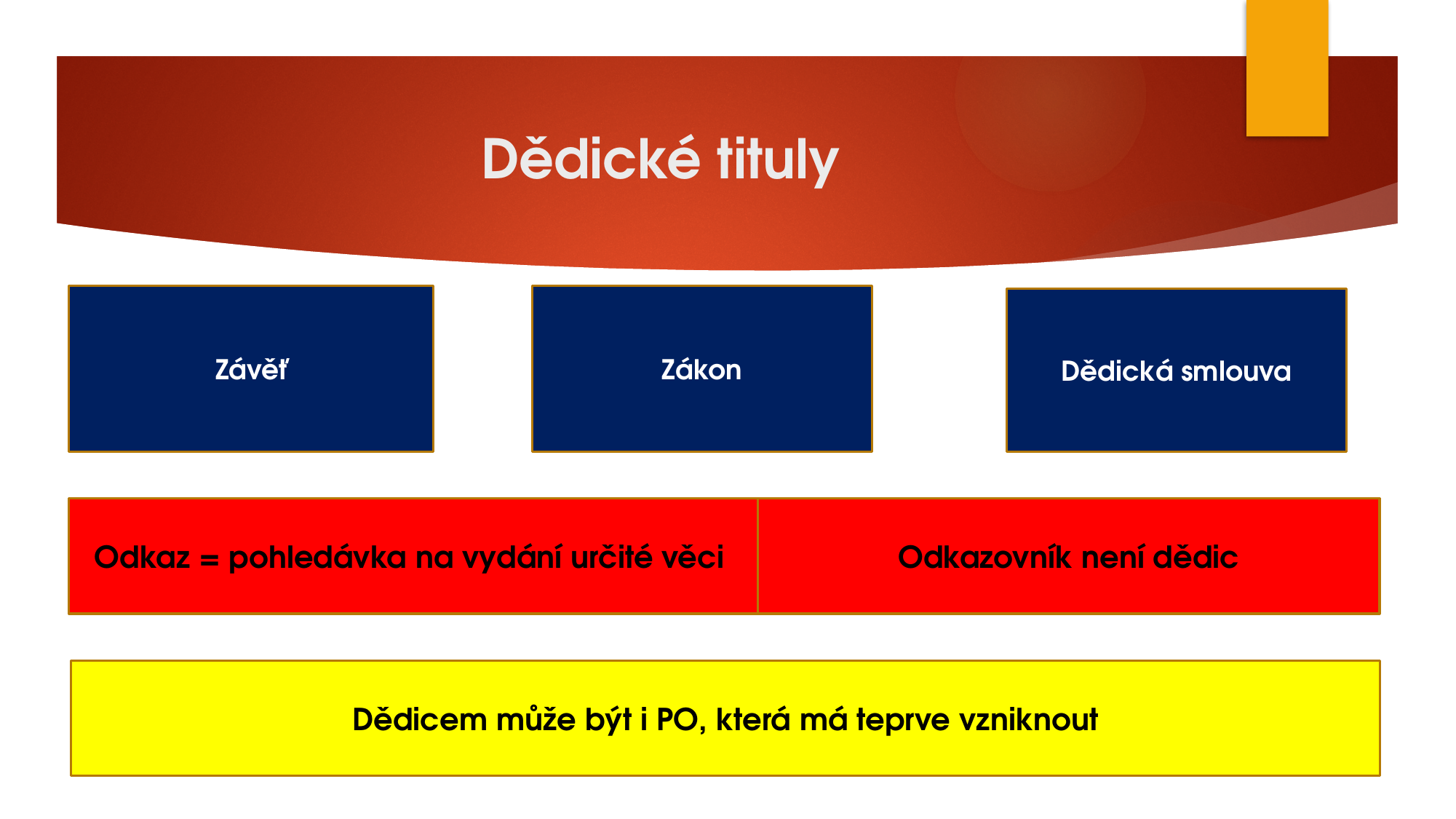

# Dědické tituly
Závěť
Zákon
Dědická smlouva
Odkaz = pohledávka na vydání určité věci
Odkazovník není dědic
Dědicem může být i PO, která má teprve vzniknout